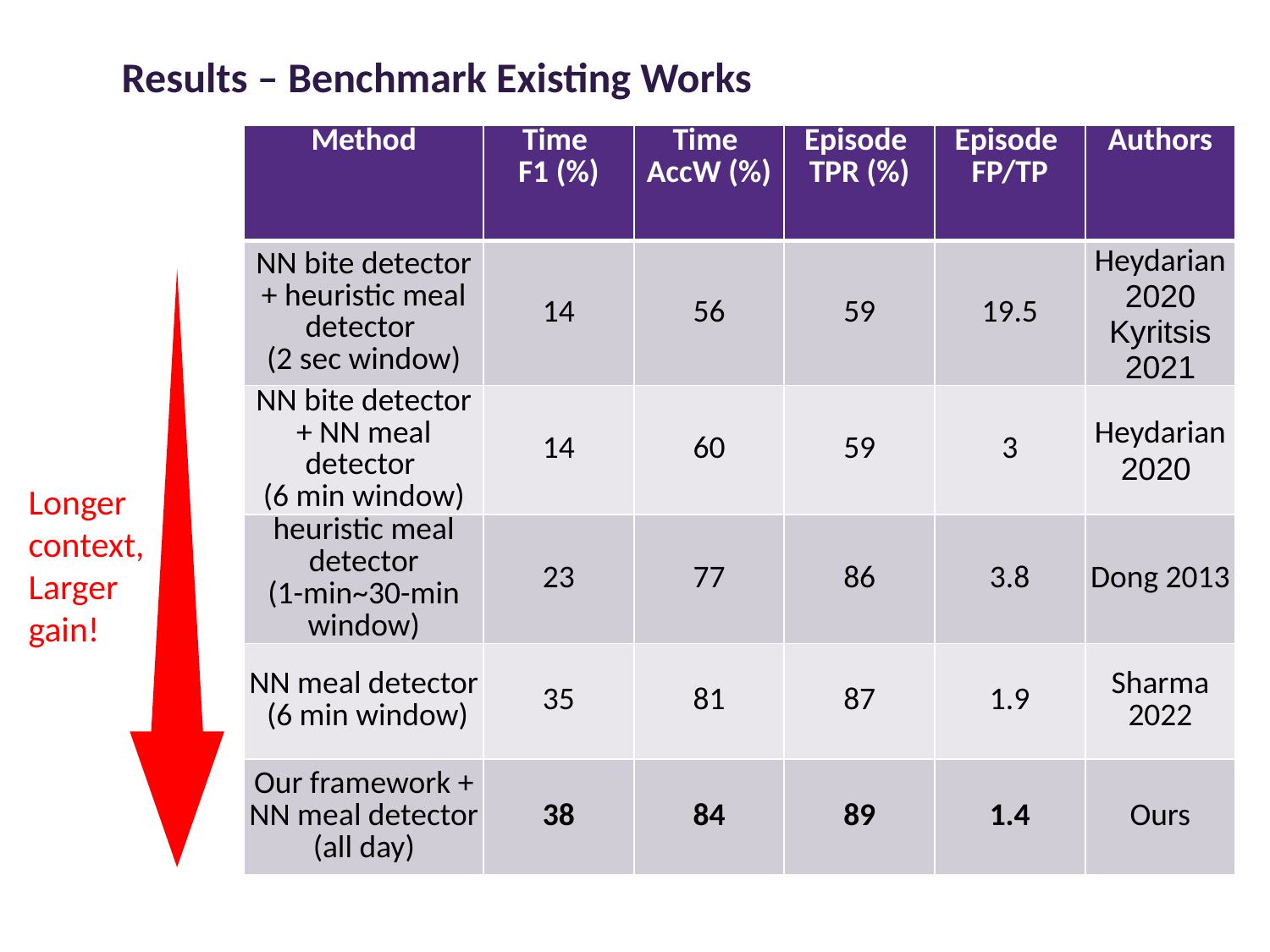

# Results – Benchmark Existing Works
| Method | Time F1 (%) | Time AccW (%) | Episode TPR (%) | Episode FP/TP | Authors |
| --- | --- | --- | --- | --- | --- |
| NN bite detector + heuristic meal detector (2 sec window) | 14 | 56 | 59 | 19.5 | Heydarian 2020 Kyritsis 2021 |
| NN bite detector + NN meal detector (6 min window) | 14 | 60 | 59 | 3 | Heydarian 2020 |
| heuristic meal detector (1-min~30-min window) | 23 | 77 | 86 | 3.8 | Dong 2013 |
| NN meal detector (6 min window) | 35 | 81 | 87 | 1.9 | Sharma 2022 |
| Our framework + NN meal detector (all day) | 38 | 84 | 89 | 1.4 | Ours |

Longer
context,
Larger
gain!